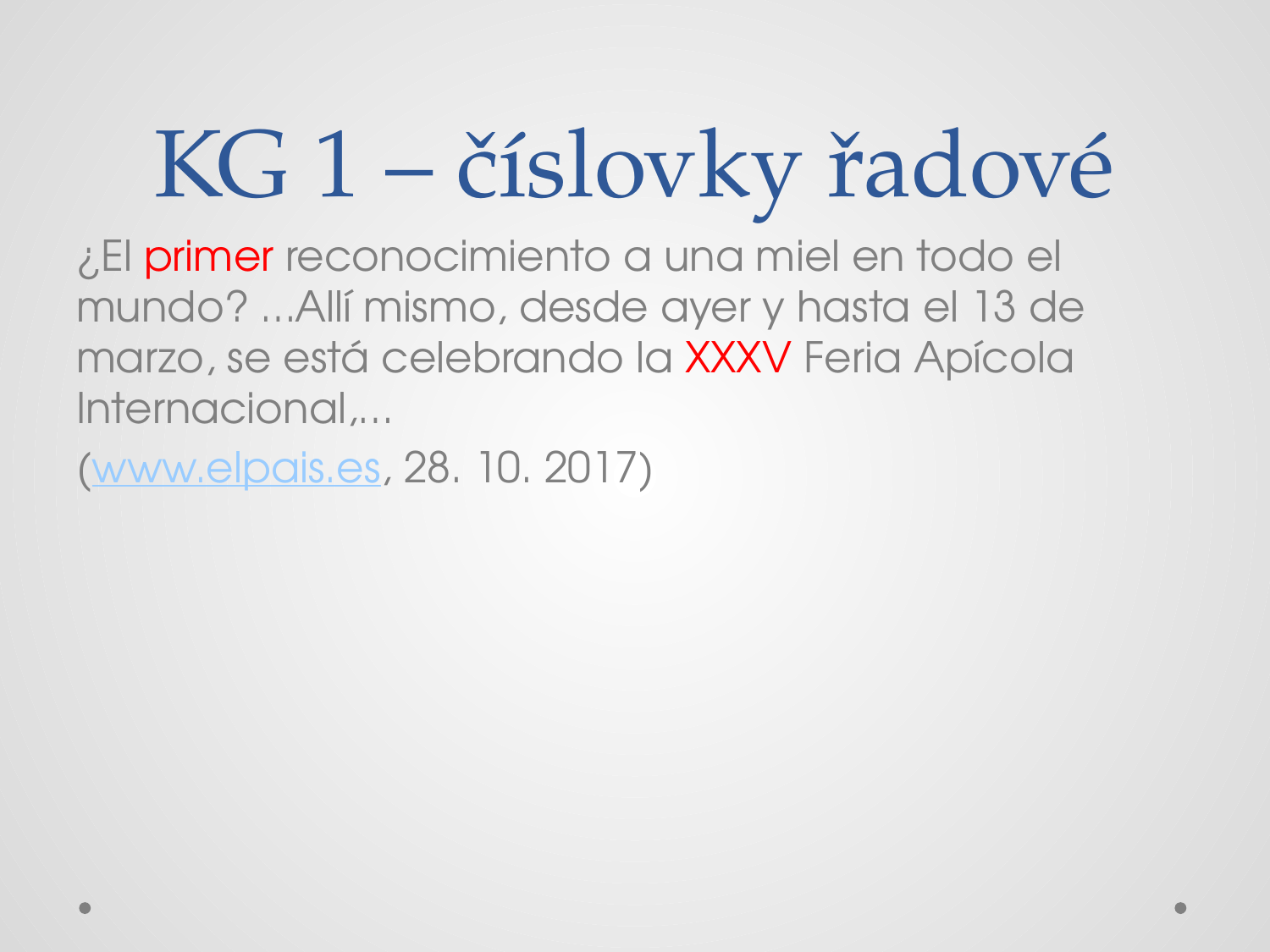

# KG 1 – číslovky řadové
¿El primer reconocimiento a una miel en todo el mundo? …Allí mismo, desde ayer y hasta el 13 de marzo, se está celebrando la XXXV Feria Apícola Internacional,…
(www.elpais.es, 28. 10. 2017)